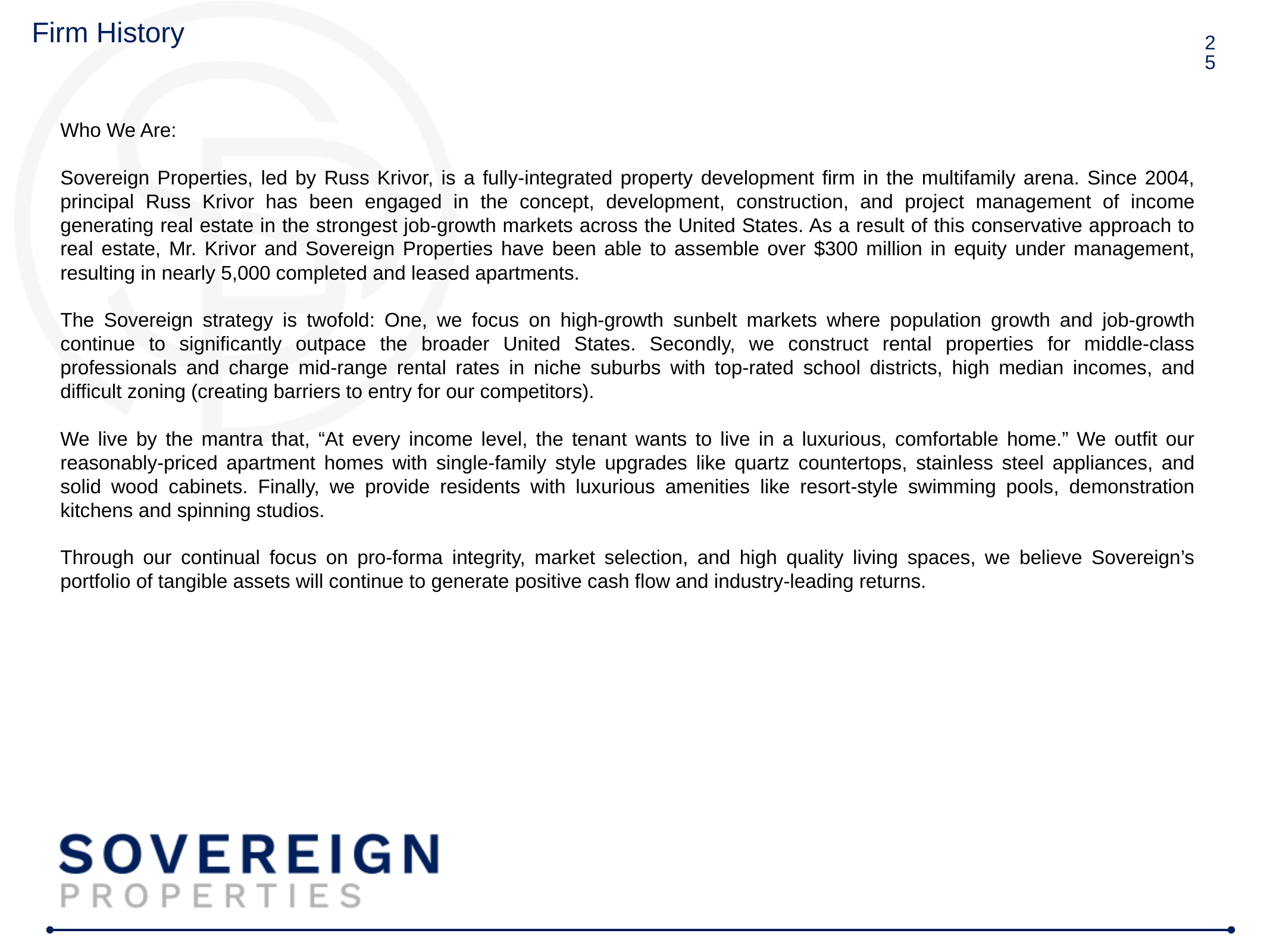

# Firm History
25
Who We Are:

Sovereign Properties, led by Russ Krivor, is a fully-integrated property development firm in the multifamily arena. Since 2004, principal Russ Krivor has been engaged in the concept, development, construction, and project management of income generating real estate in the strongest job-growth markets across the United States. As a result of this conservative approach to real estate, Mr. Krivor and Sovereign Properties have been able to assemble over $300 million in equity under management, resulting in nearly 5,000 completed and leased apartments.

The Sovereign strategy is twofold: One, we focus on high-growth sunbelt markets where population growth and job-growth continue to significantly outpace the broader United States. Secondly, we construct rental properties for middle-class professionals and charge mid-range rental rates in niche suburbs with top-rated school districts, high median incomes, and difficult zoning (creating barriers to entry for our competitors).

We live by the mantra that, “At every income level, the tenant wants to live in a luxurious, comfortable home.” We outfit our reasonably-priced apartment homes with single-family style upgrades like quartz countertops, stainless steel appliances, and solid wood cabinets. Finally, we provide residents with luxurious amenities like resort-style swimming pools, demonstration kitchens and spinning studios.

Through our continual focus on pro-forma integrity, market selection, and high quality living spaces, we believe Sovereign’s portfolio of tangible assets will continue to generate positive cash flow and industry-leading returns.